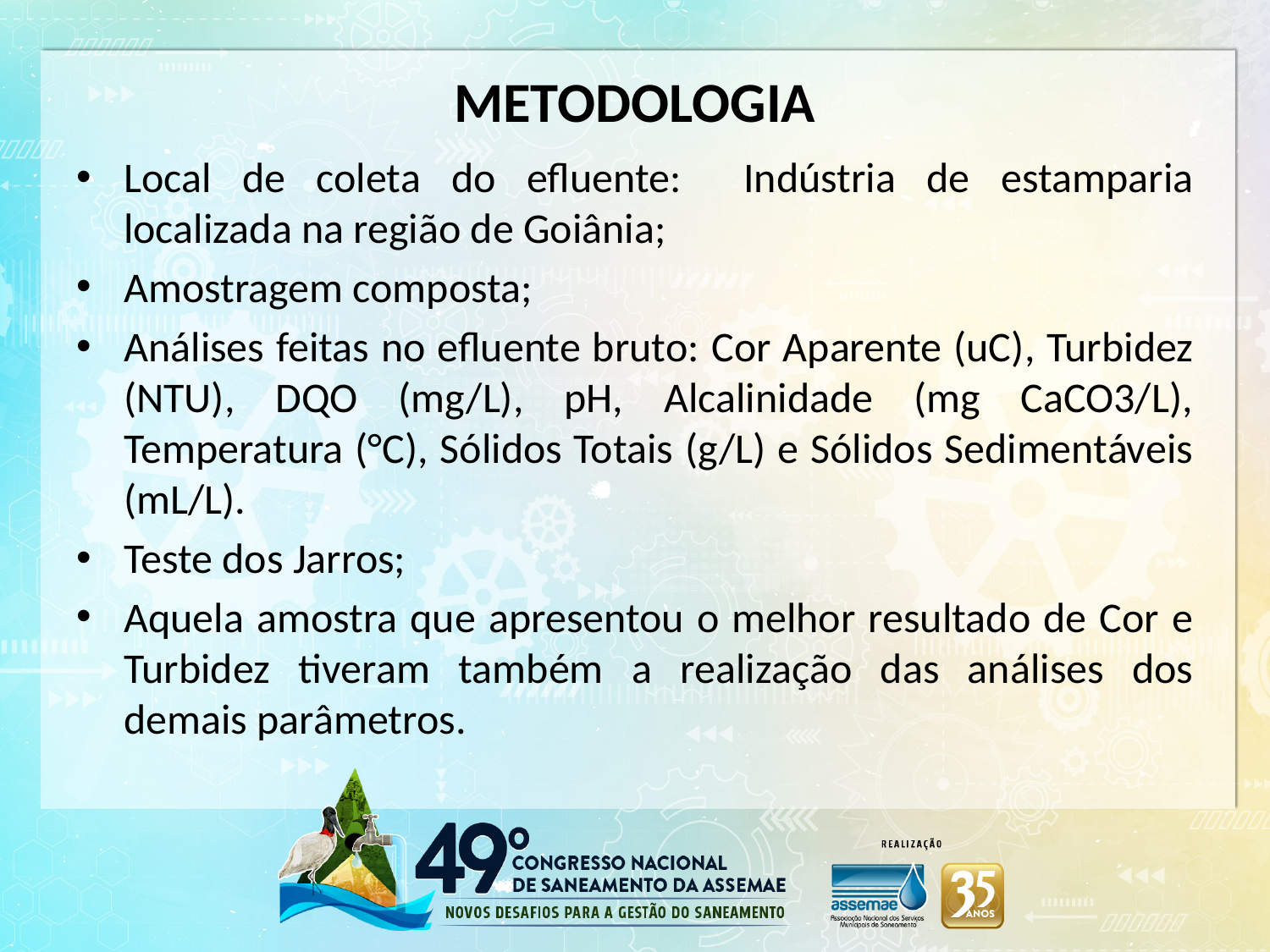

# METODOLOGIA
Local de coleta do efluente:  Indústria de estamparia localizada na região de Goiânia;
Amostragem composta;
Análises feitas no efluente bruto: Cor Aparente (uC), Turbidez (NTU), DQO (mg/L), pH, Alcalinidade (mg CaCO3/L), Temperatura (°C), Sólidos Totais (g/L) e Sólidos Sedimentáveis (mL/L).
Teste dos Jarros;
Aquela amostra que apresentou o melhor resultado de Cor e Turbidez tiveram também a realização das análises dos demais parâmetros.